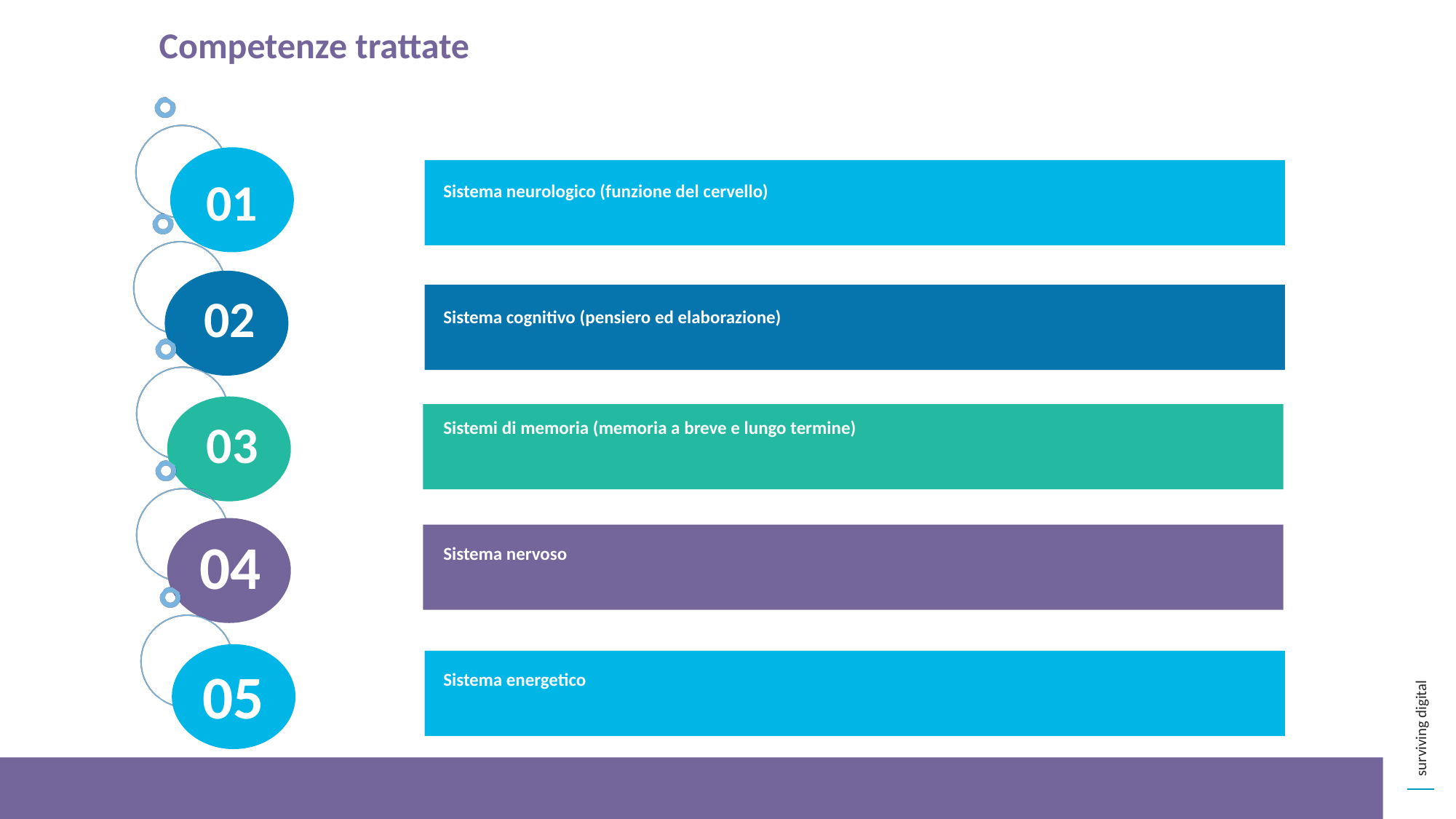

Competenze trattate
01
Sistema neurologico (funzione del cervello)
02
Sistema cognitivo (pensiero ed elaborazione)
03
Sistemi di memoria (memoria a breve e lungo termine)
04
Sistema nervoso
05
Sistema energetico